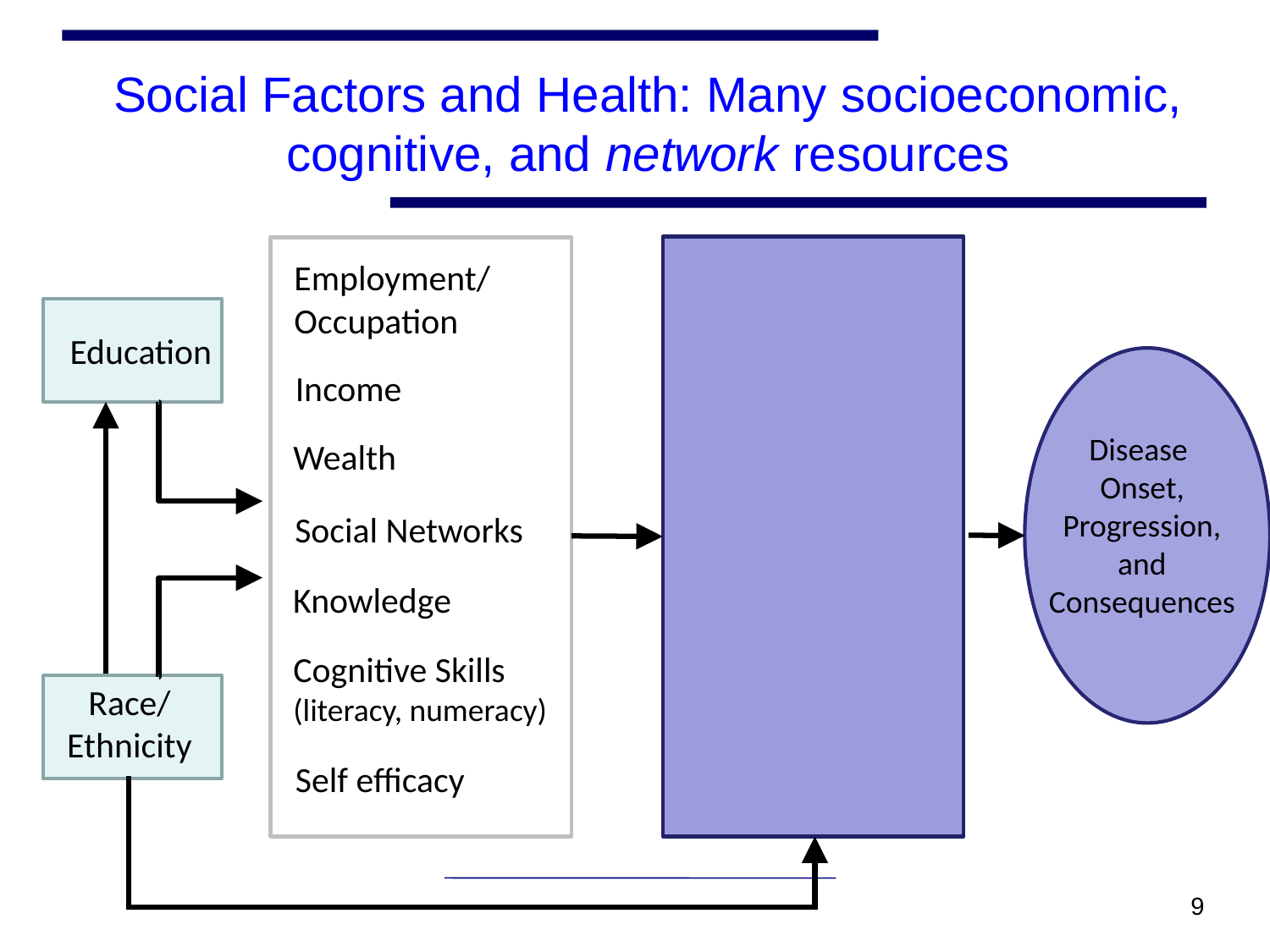

Social Factors and Health: Many socioeconomic, cognitive, and network resources

Employment/ Occupation

Education

Income
Disease
Onset, Progression, and Consequences
Wealth
Social Networks
Knowledge
Cognitive Skills (literacy, numeracy)
Race/
Ethnicity

Self efficacy
9